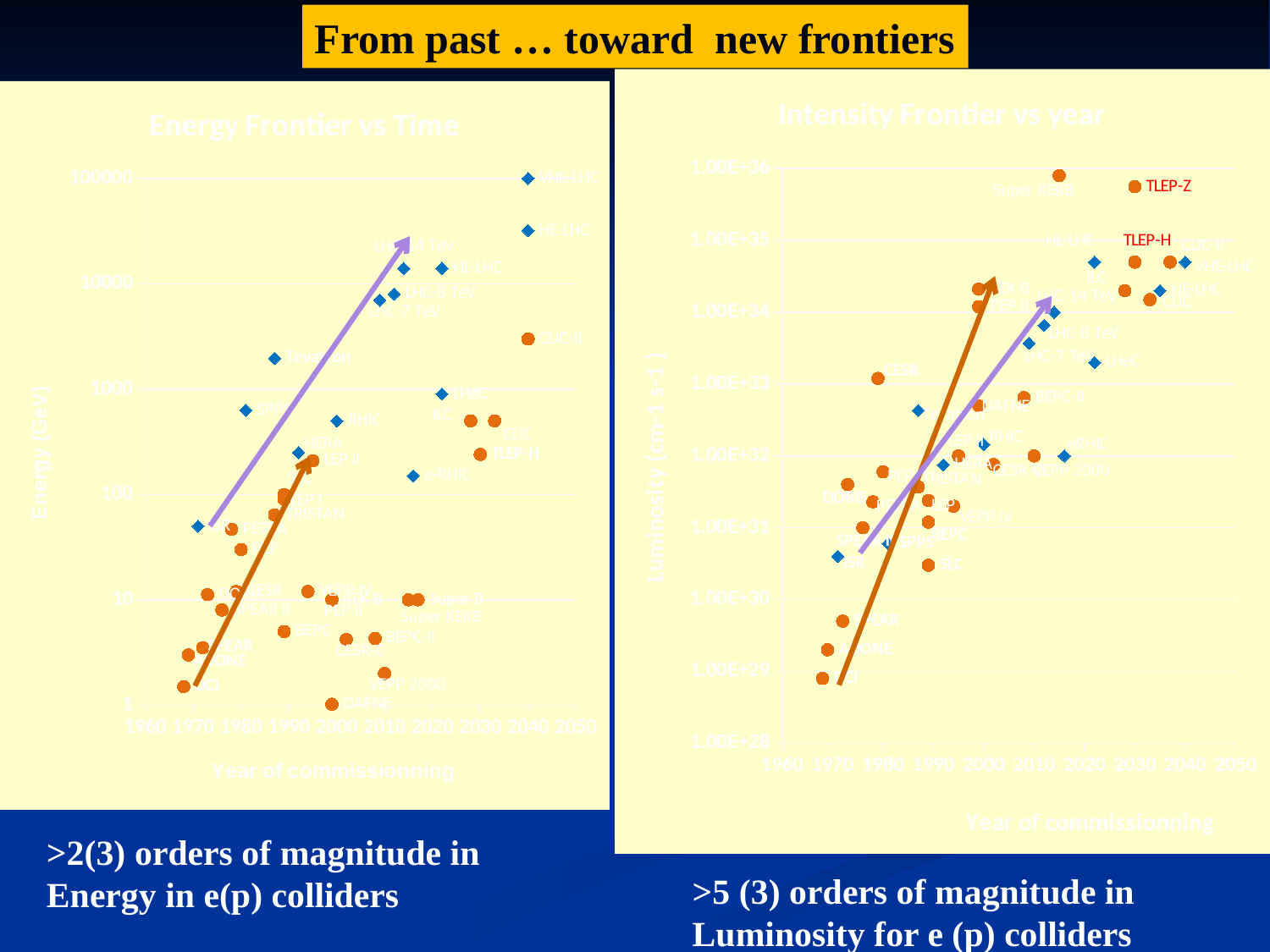

From past … toward  new frontiers

### Chart: Intensity Frontier vs year

| Category |  |
|---|---|

### Chart: Energy Frontier vs Time

| Category |  | TLEP-H |
|---|---|---|
>2(3) orders of magnitude in Energy in e(p) colliders
>5 (3) orders of magnitude in Luminosity for e (p) colliders